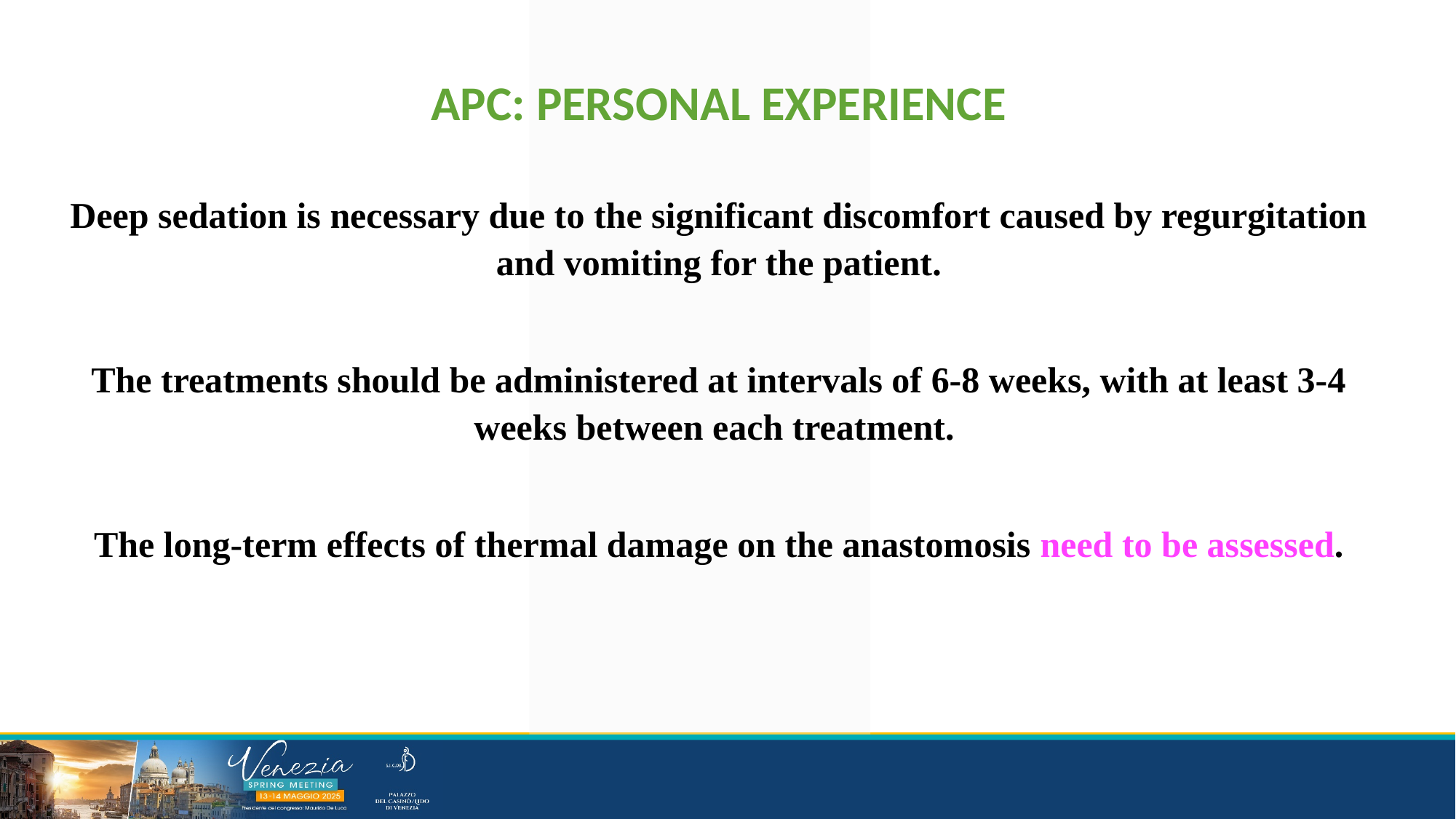

APC: PERSONAL EXPERIENCE

Deep sedation is necessary due to the significant discomfort caused by regurgitation and vomiting for the patient.

The treatments should be administered at intervals of 6-8 weeks, with at least 3-4 weeks between each treatment.

The long-term effects of thermal damage on the anastomosis need to be assessed.